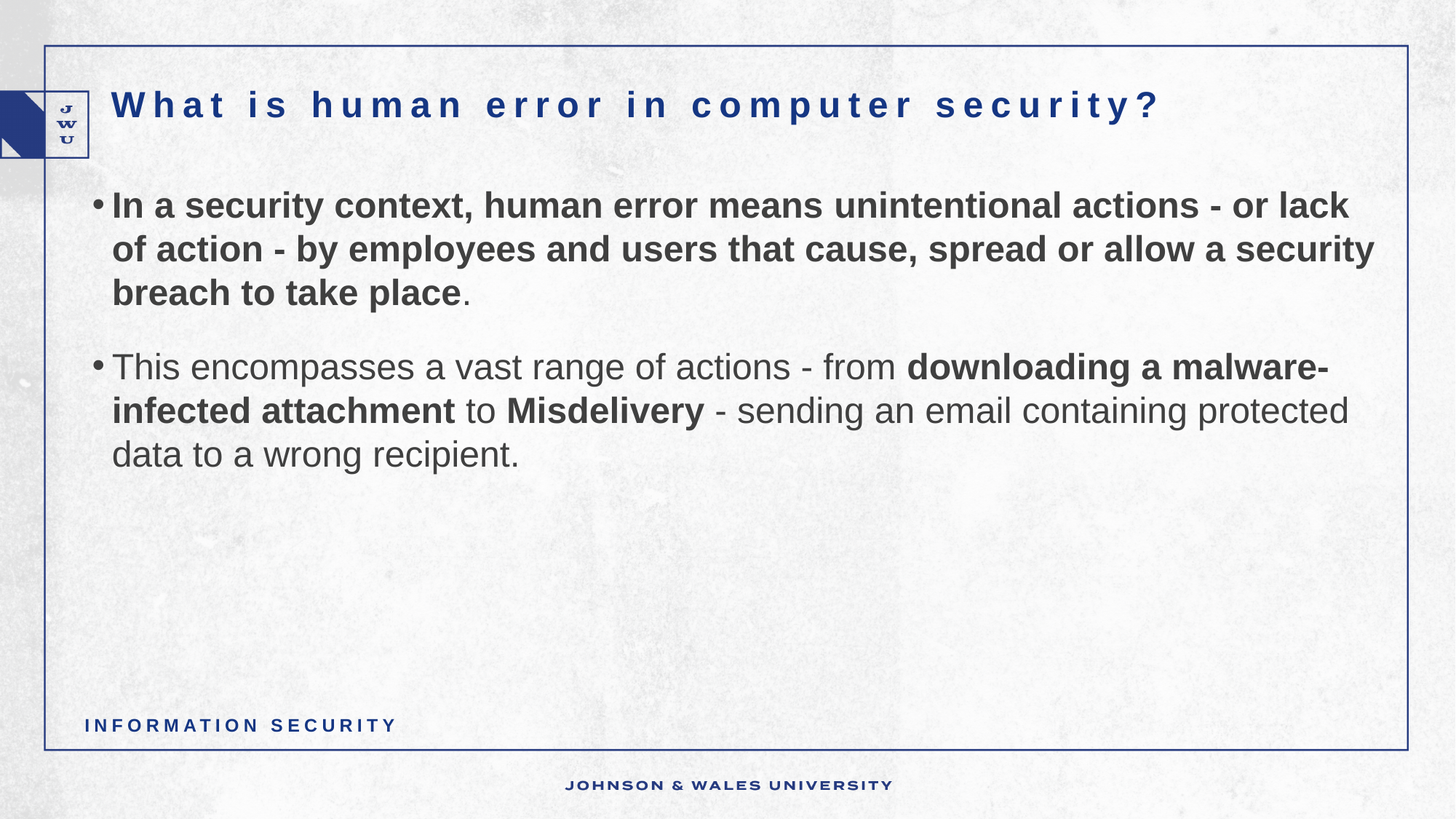

# What is human error in computer security?
In a security context, human error means unintentional actions - or lack of action - by employees and users that cause, spread or allow a security breach to take place.
This encompasses a vast range of actions - from downloading a malware-infected attachment to Misdelivery - sending an email containing protected data to a wrong recipient.
Information Security